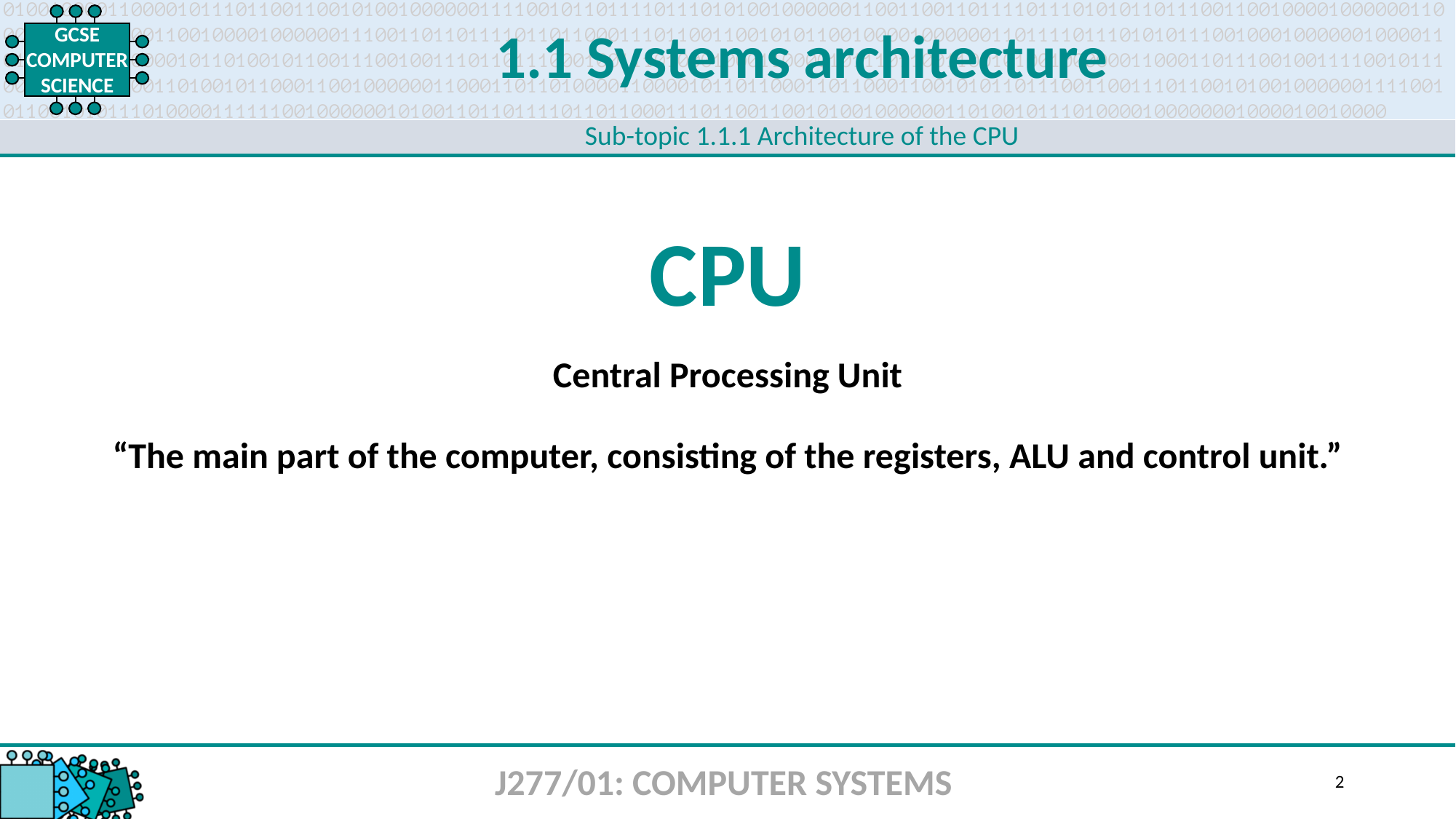

1.1 Systems architecture
Sub-topic 1.1.1 Architecture of the CPU
CPU
Central Processing Unit
“The main part of the computer, consisting of the registers, ALU and control unit.”
J277/01: COMPUTER SYSTEMS
2